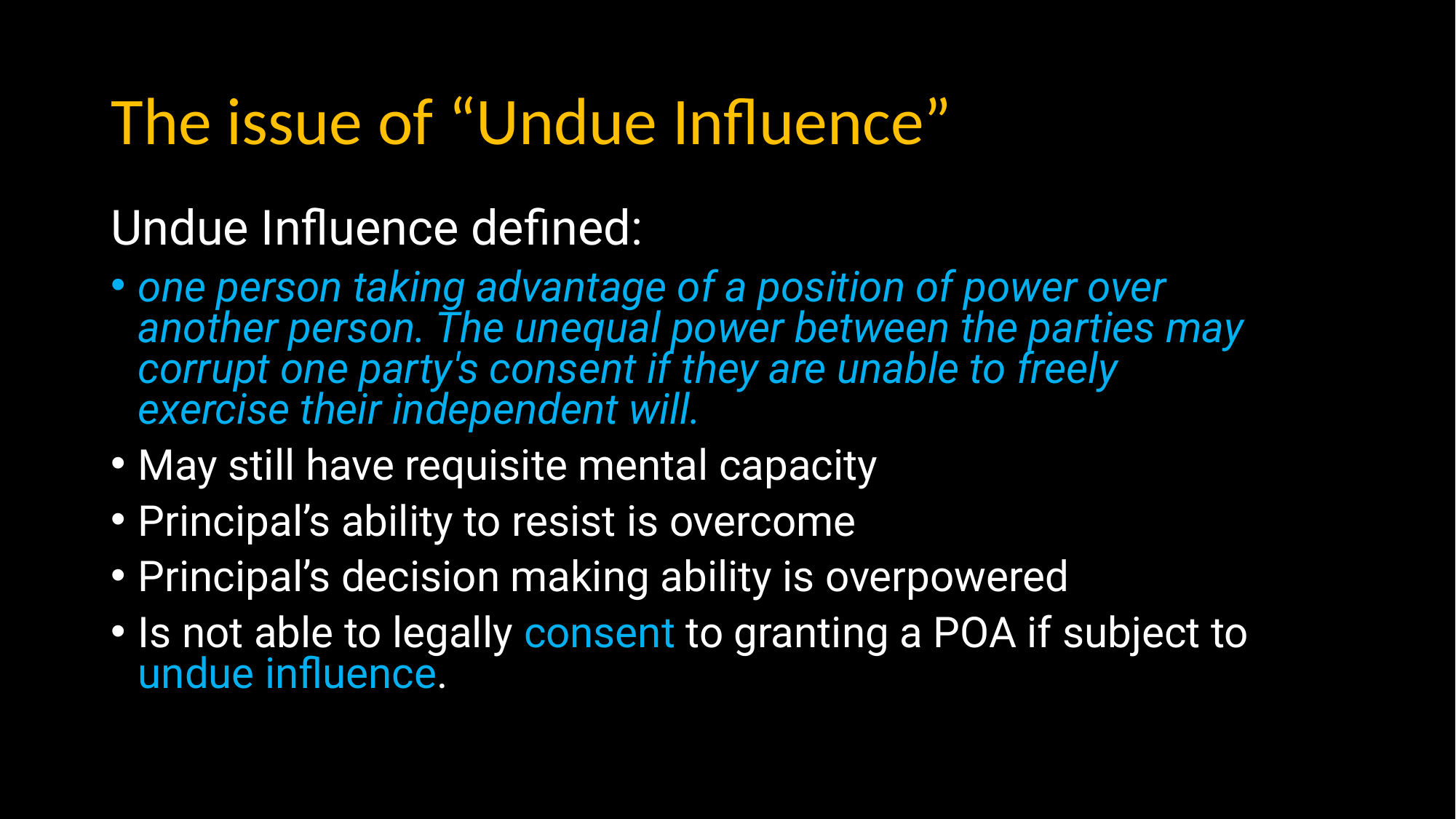

# The issue of “Undue Influence”
Undue Influence defined:
one person taking advantage of a position of power over another person. The unequal power between the parties may corrupt one party's consent if they are unable to freely exercise their independent will.
May still have requisite mental capacity
Principal’s ability to resist is overcome
Principal’s decision making ability is overpowered
Is not able to legally consent to granting a POA if subject to undue influence.